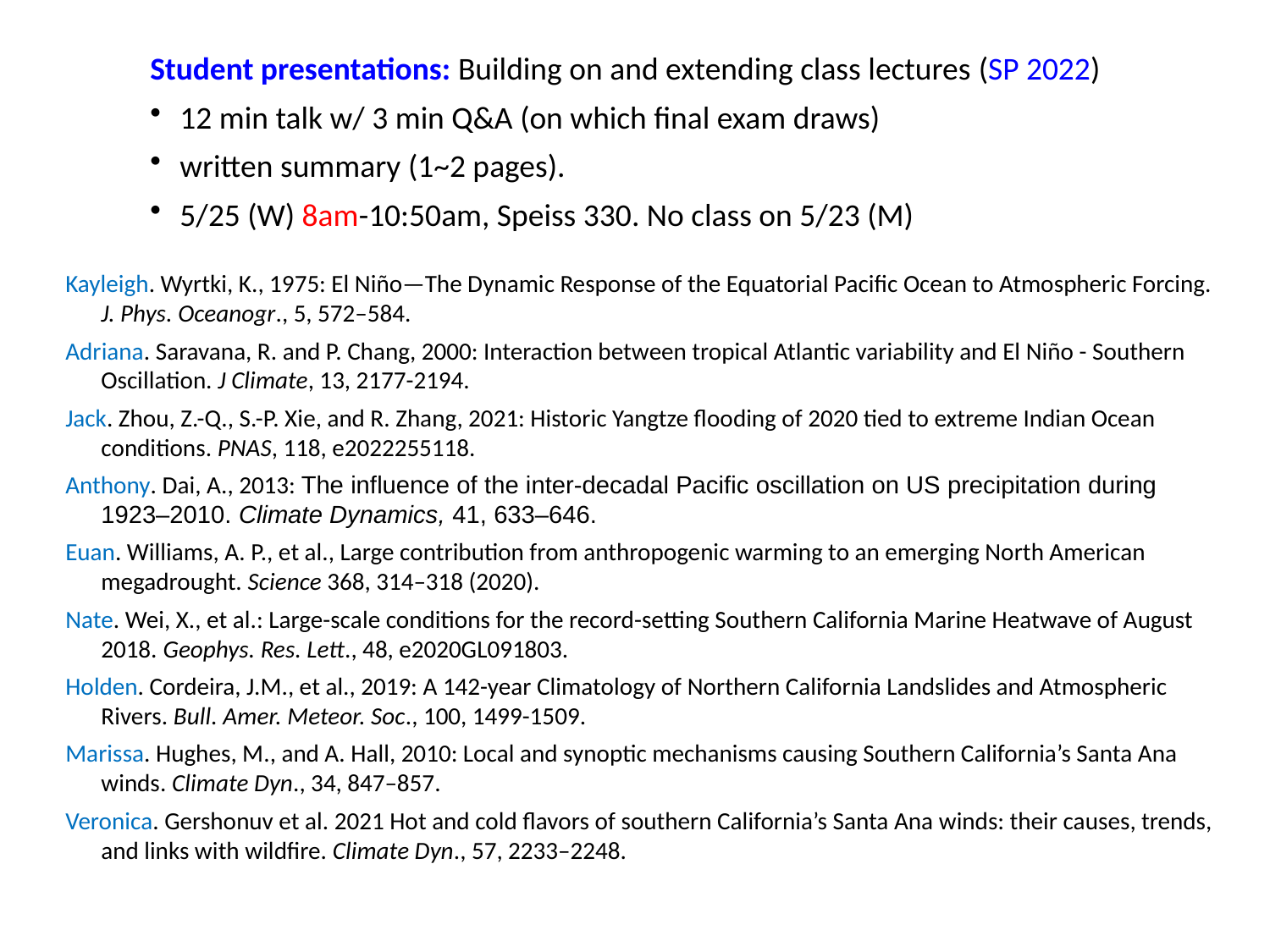

Student presentations: Building on and extending class lectures (SP 2022)
12 min talk w/ 3 min Q&A (on which final exam draws)
written summary (1~2 pages).
5/25 (W) 8am-10:50am, Speiss 330. No class on 5/23 (M)
Kayleigh. Wyrtki, K., 1975: El Niño—The Dynamic Response of the Equatorial Pacific Ocean to Atmospheric Forcing. J. Phys. Oceanogr., 5, 572–584.
Adriana. Saravana, R. and P. Chang, 2000: Interaction between tropical Atlantic variability and El Niño - Southern Oscillation. J Climate, 13, 2177-2194.
Jack. Zhou, Z.-Q., S.-P. Xie, and R. Zhang, 2021: Historic Yangtze flooding of 2020 tied to extreme Indian Ocean conditions. PNAS, 118, e2022255118.
Anthony. Dai, A., 2013: The influence of the inter-decadal Pacific oscillation on US precipitation during 1923–2010. Climate Dynamics, 41, 633–646.
Euan. Williams, A. P., et al., Large contribution from anthropogenic warming to an emerging North American megadrought. Science 368, 314–318 (2020).
Nate. Wei, X., et al.: Large-scale conditions for the record-setting Southern California Marine Heatwave of August 2018. Geophys. Res. Lett., 48, e2020GL091803.
Holden. Cordeira, J.M., et al., 2019: A 142-year Climatology of Northern California Landslides and Atmospheric Rivers. Bull. Amer. Meteor. Soc., 100, 1499-1509.
Marissa. Hughes, M., and A. Hall, 2010: Local and synoptic mechanisms causing Southern California’s Santa Ana winds. Climate Dyn., 34, 847–857.
Veronica. Gershonuv et al. 2021 Hot and cold flavors of southern California’s Santa Ana winds: their causes, trends, and links with wildfire. Climate Dyn., 57, 2233–2248.